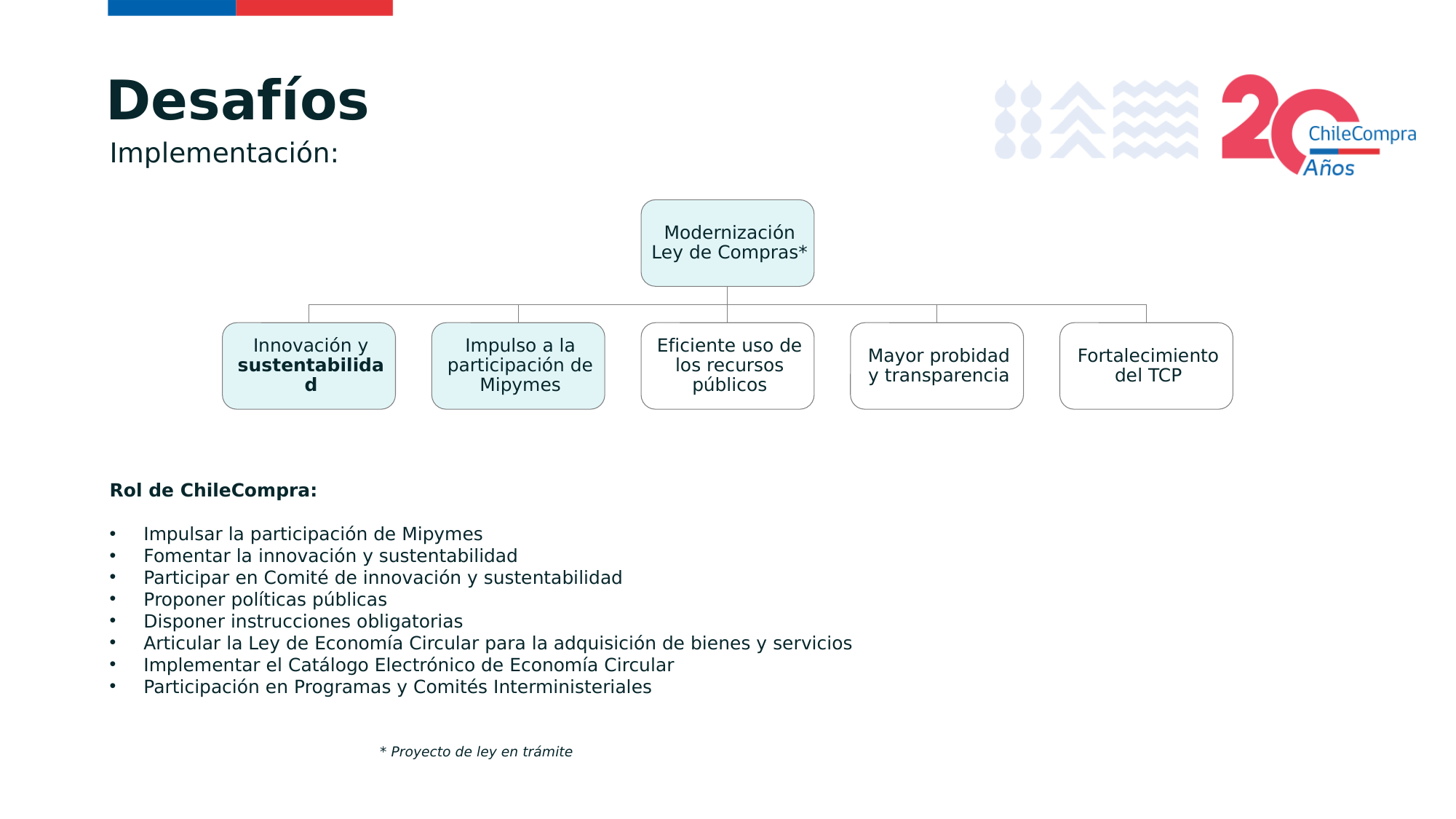

# Desafíos
Implementación:
Modernización Ley de Compras*
Innovación y sustentabilidad
Impulso a la participación de Mipymes
Eficiente uso de los recursos públicos
Mayor probidad y transparencia
Fortalecimiento del TCP
Rol de ChileCompra:

Impulsar la participación de Mipymes
Fomentar la innovación y sustentabilidad
Participar en Comité de innovación y sustentabilidad
Proponer políticas públicas
Disponer instrucciones obligatorias
Articular la Ley de Economía Circular para la adquisición de bienes y servicios
Implementar el Catálogo Electrónico de Economía Circular
Participación en Programas y Comités Interministeriales
* Proyecto de ley en trámite